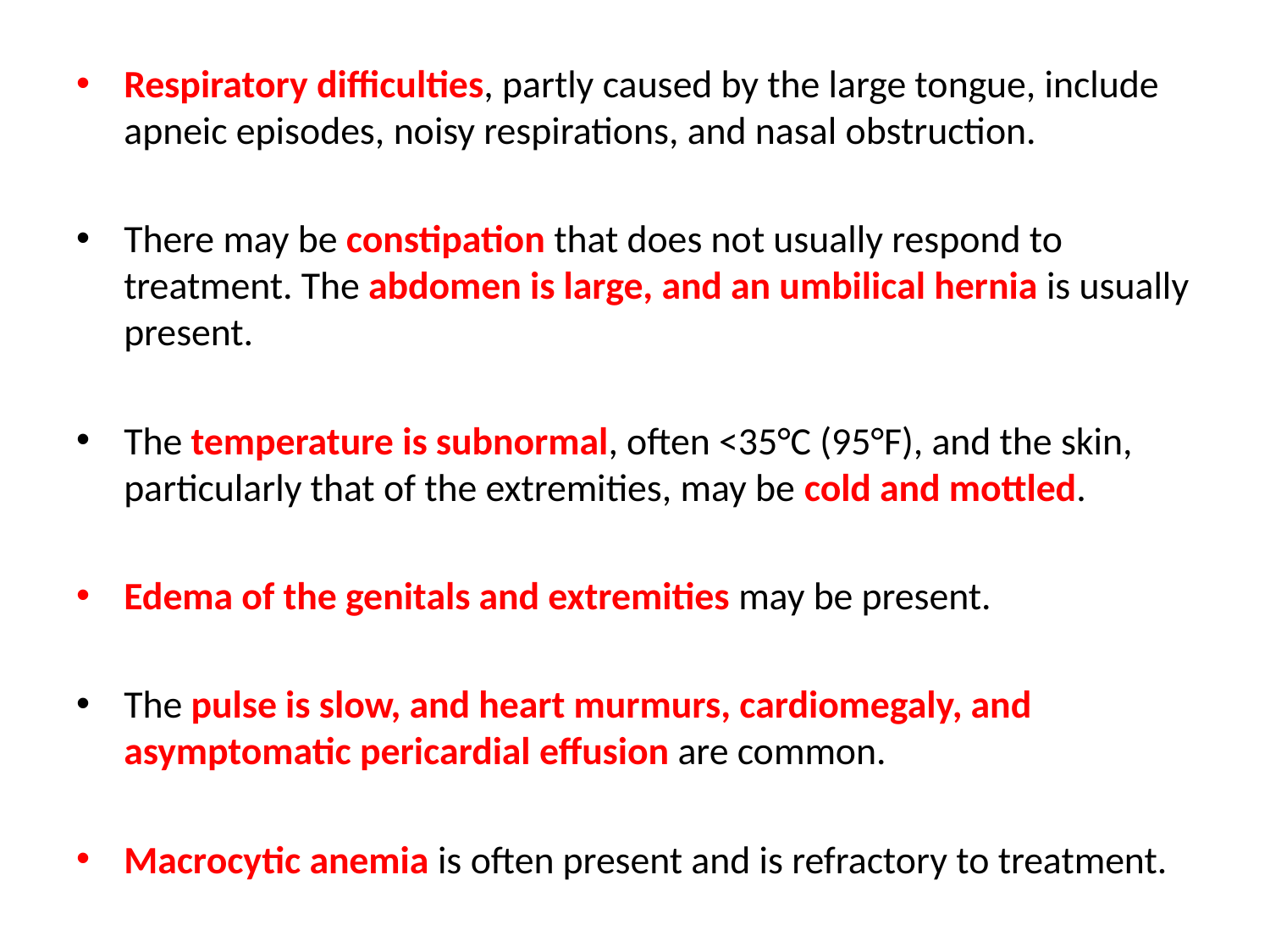

Respiratory difficulties, partly caused by the large tongue, include apneic episodes, noisy respirations, and nasal obstruction.

There may be constipation that does not usually respond to treatment. The abdomen is large, and an umbilical hernia is usually present.

The temperature is subnormal, often <35°C (95°F), and the skin, particularly that of the extremities, may be cold and mottled.

Edema of the genitals and extremities may be present.

The pulse is slow, and heart murmurs, cardiomegaly, and asymptomatic pericardial effusion are common.

Macrocytic anemia is often present and is refractory to treatment.